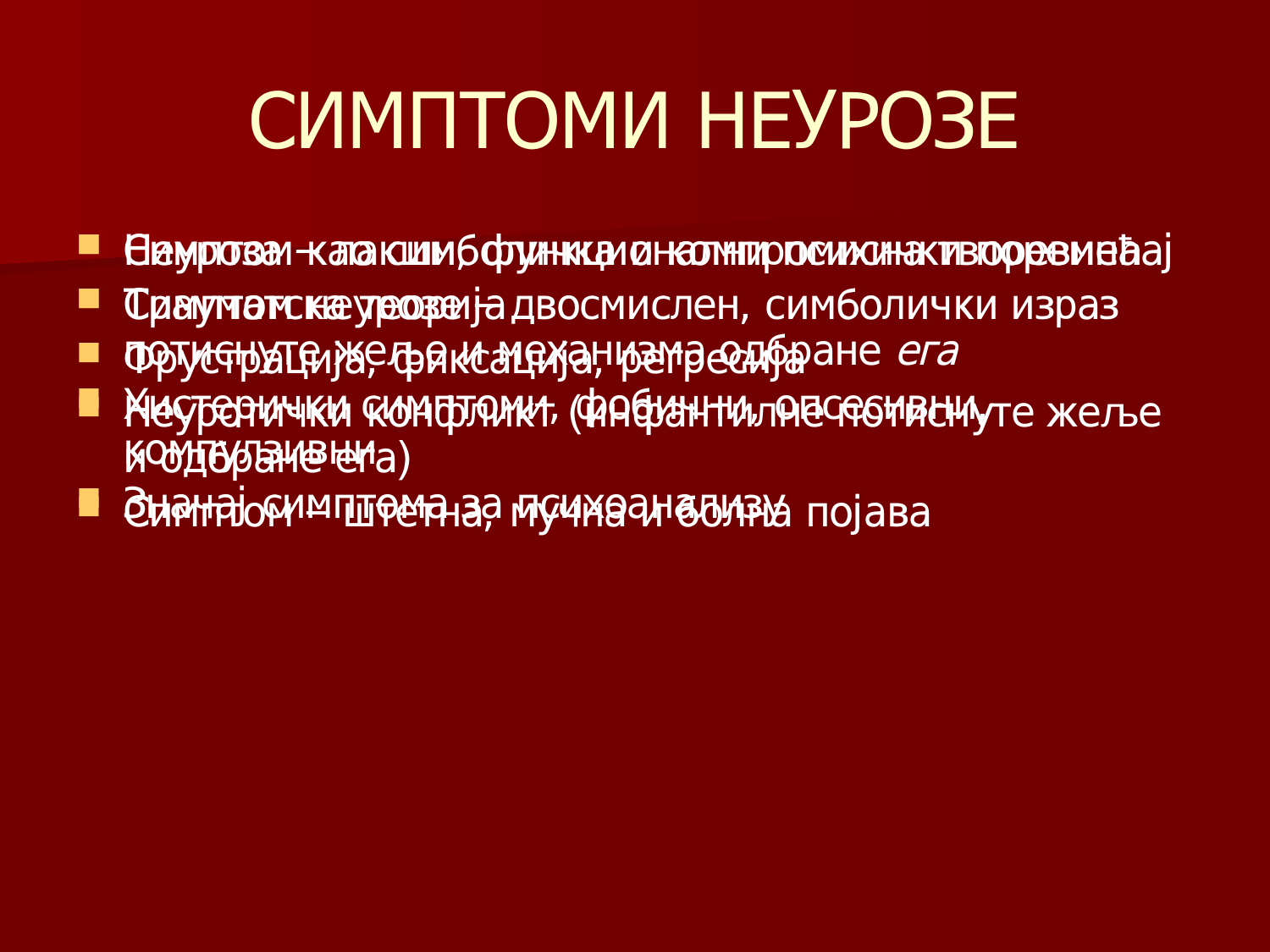

# СИМПТОМИ НЕУРОЗЕ
Неуроза – лакши, функционални психички поремећај
Трауматска теорија
Фрустрација, фиксација, регресија
Неуротички конфликт (инфантилне потиснуте жеље и одбране ега)
Симптом – штетна, мучна и болна појава
Симптом као симболичка и компромисна творевина
Симптом неурозе – двосмислен, симболички израз потиснуте жеље и механизма одбране ега
Хистерички симптоми, фобични, опсесивни, компулзивни
Значај симптома за психоанализу